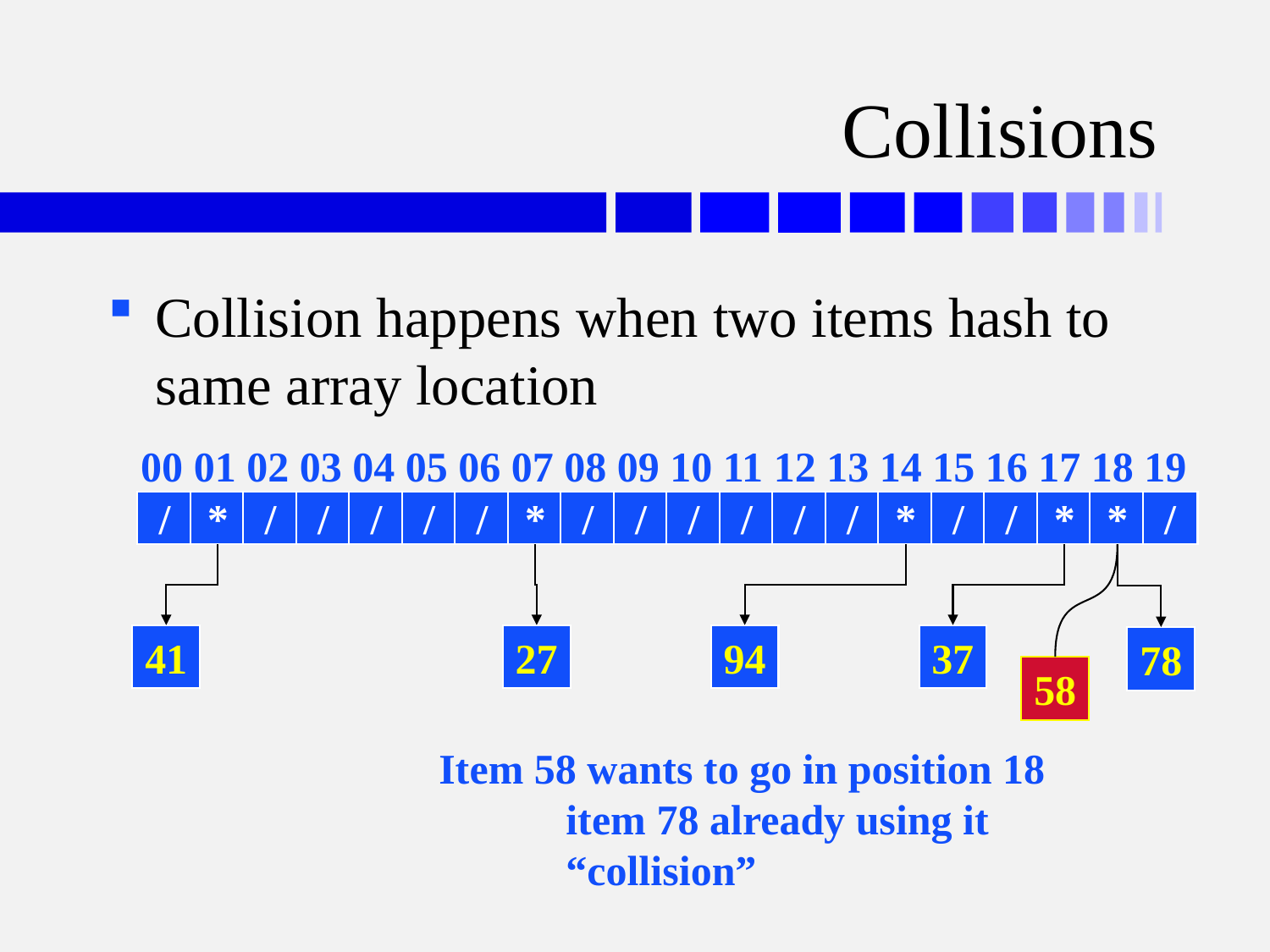

# Collisions
Collision happens when two items hash to same array location
00 01 02 03 04 05 06 07 08 09 10 11 12 13 14 15 16 17 18 19
/
*
/
/
/
/
/
*
/
/
/
/
/
/
*
/
/
*
*
/
41
27
94
37
78
58
Item 58 wants to go in position 18
	item 78 already using it
	“collision”